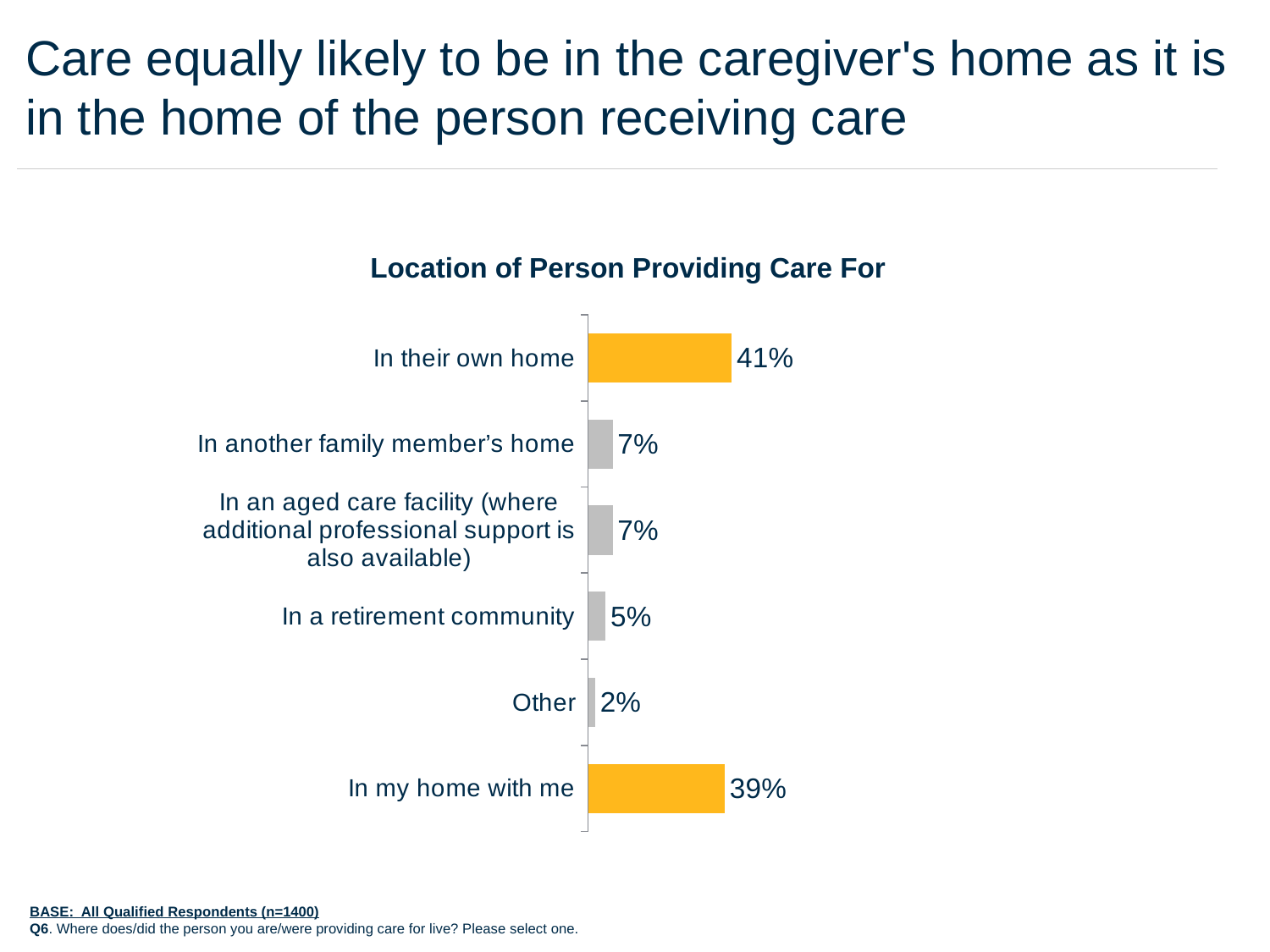

Care equally likely to be in the caregiver's home as it is in the home of the person receiving care
Location of Person Providing Care For

### Chart

| Category | Column1 |
|---|---|
| In their own home | 0.41 |
| In another family member’s home | 0.07 |
| In an aged care facility (where additional professional support is also available) | 0.07 |
| In a retirement community | 0.05 |
| Other | 0.02 |
| In my home with me | 0.39 |
BASE:  All Qualified Respondents (n=1400)
Q6. Where does/did the person you are/were providing care for live? Please select one.